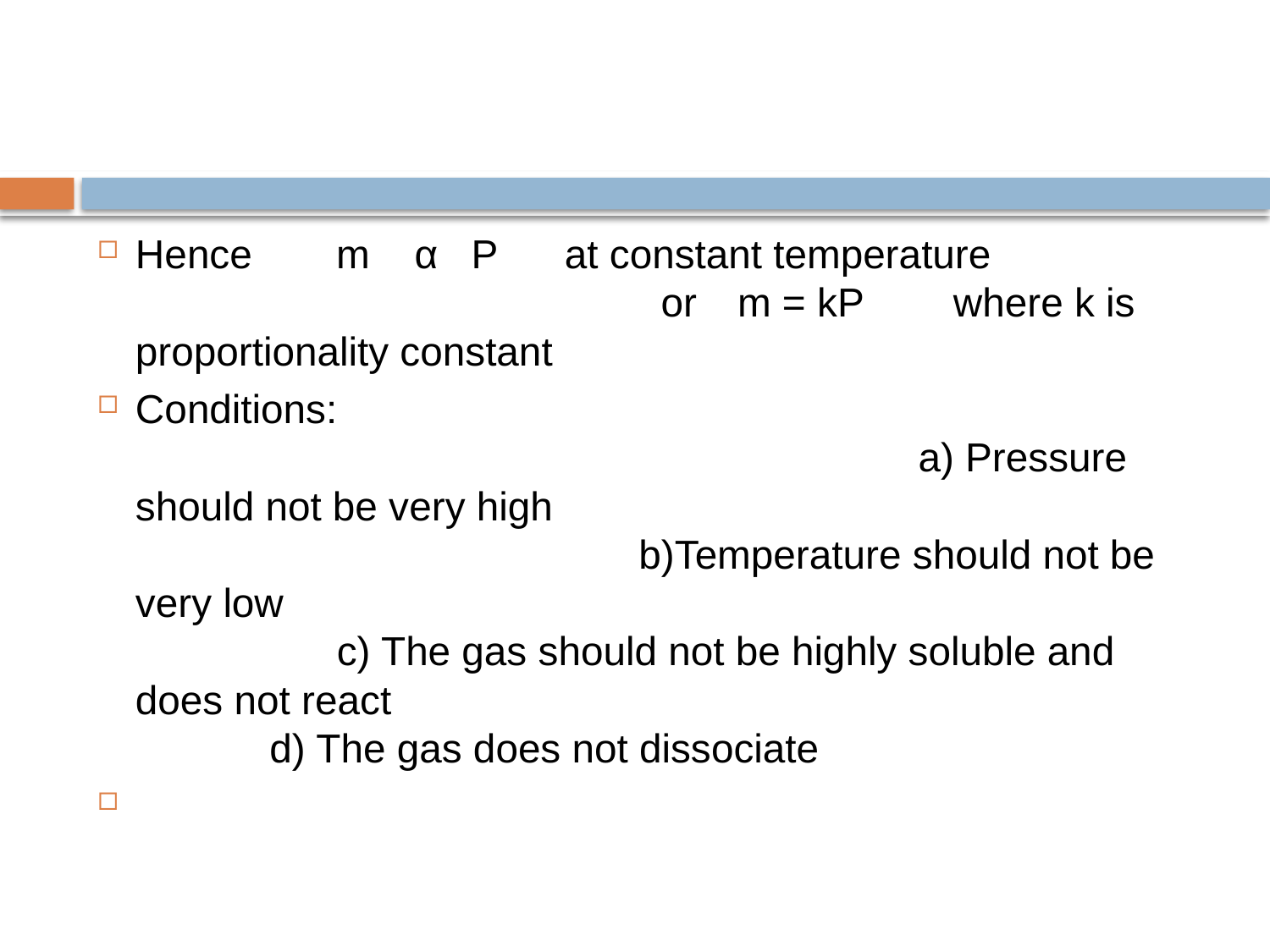

#
Hence	m    α   P      at constant temperature                                                                  or 		m = kP        where k is proportionality constant
Conditions:                                                                                                                                                    a) Pressure should not be very high                                                                                                        b)Temperature should not be very low                                                                                                     c) The gas should not be highly soluble and does not react                                                                                     d) The gas does not dissociate